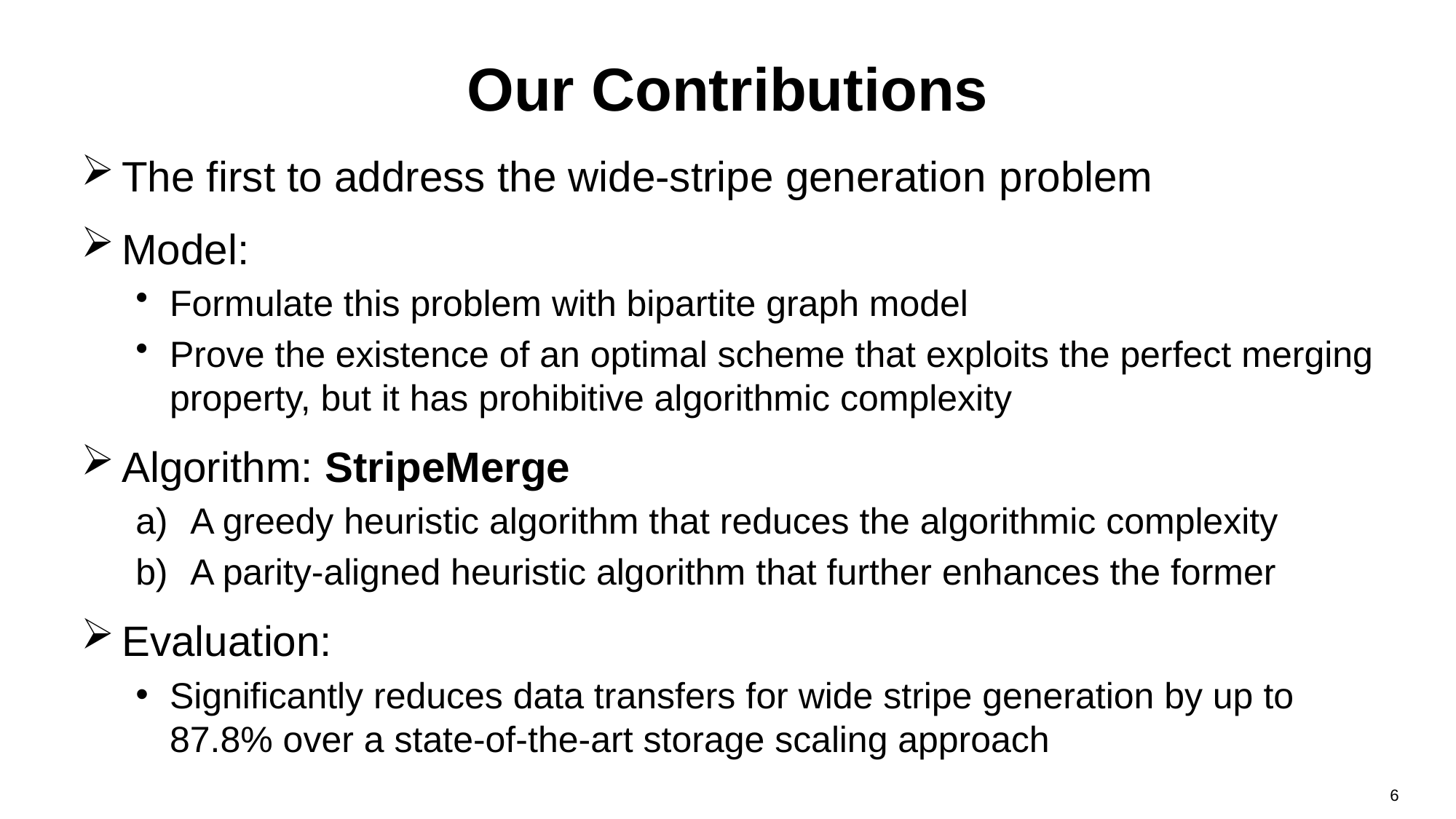

# Our Contributions
The first to address the wide-stripe generation problem
Model:
Formulate this problem with bipartite graph model
Prove the existence of an optimal scheme that exploits the perfect merging property, but it has prohibitive algorithmic complexity
Algorithm: StripeMerge
A greedy heuristic algorithm that reduces the algorithmic complexity
A parity-aligned heuristic algorithm that further enhances the former
Evaluation:
Significantly reduces data transfers for wide stripe generation by up to 87.8% over a state-of-the-art storage scaling approach
6